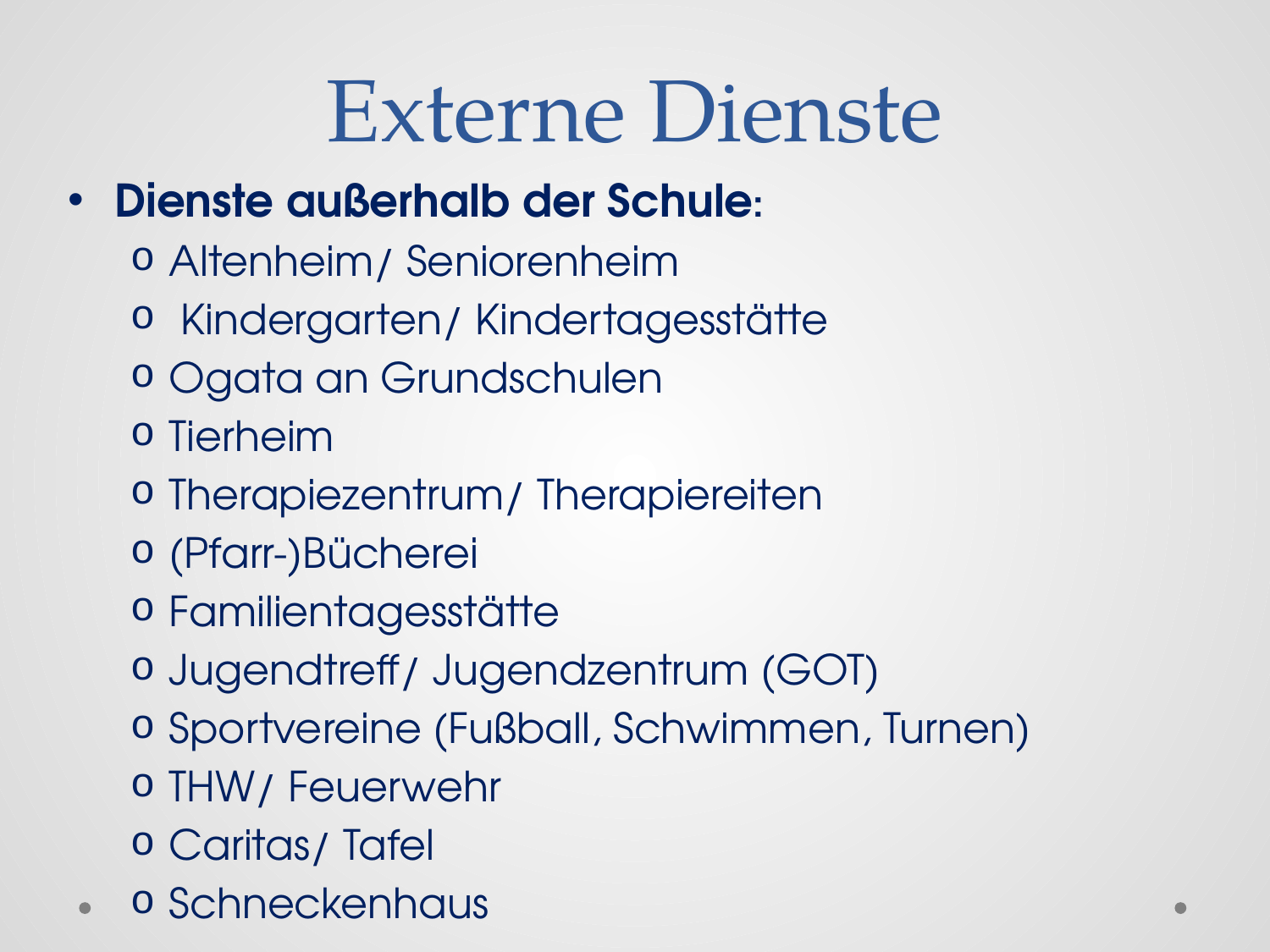

# Externe Dienste
Dienste außerhalb der Schule:
Altenheim/ Seniorenheim
 Kindergarten/ Kindertagesstätte
Ogata an Grundschulen
Tierheim
Therapiezentrum/ Therapiereiten
(Pfarr-)Bücherei
Familientagesstätte
Jugendtreff/ Jugendzentrum (GOT)
Sportvereine (Fußball, Schwimmen, Turnen)
THW/ Feuerwehr
Caritas/ Tafel
Schneckenhaus